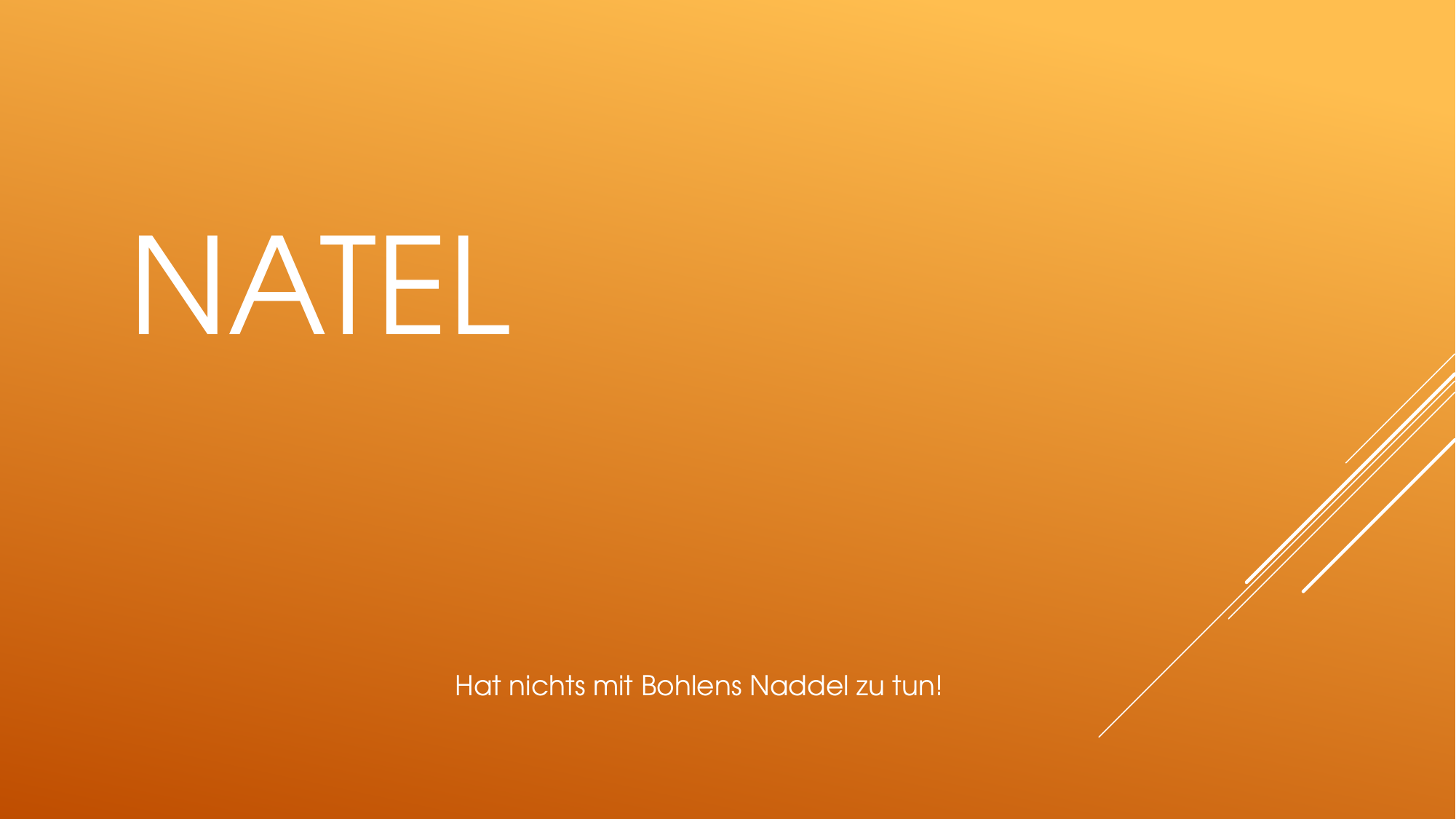

# Natel
Hat nichts mit Bohlens Naddel zu tun!